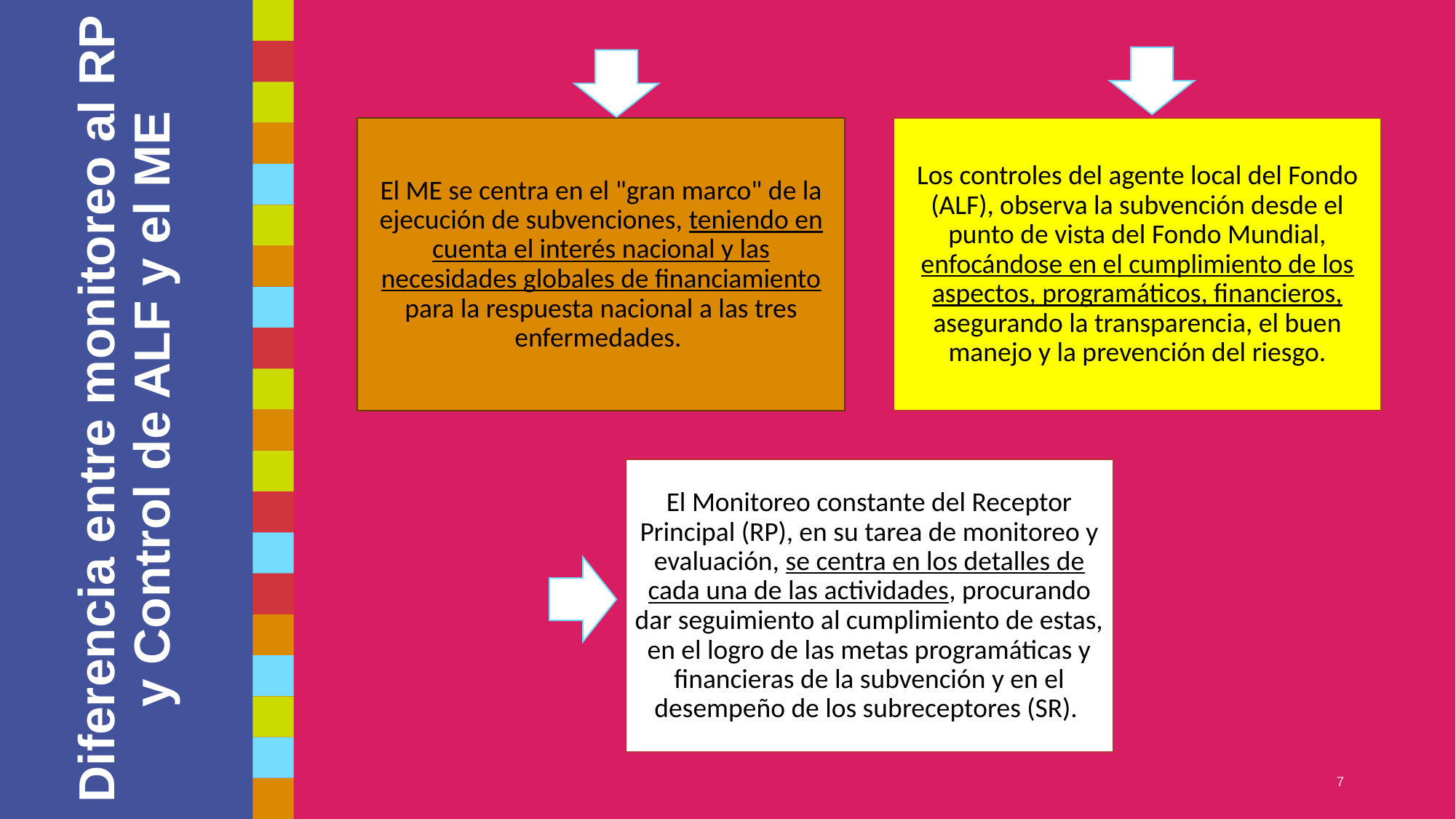

El ME se centra en el "gran marco" de la ejecución de subvenciones, teniendo en cuenta el interés nacional y las necesidades globales de financiamiento para la respuesta nacional a las tres enfermedades.
Los controles del agente local del Fondo (ALF), observa la subvención desde el punto de vista del Fondo Mundial, enfocándose en el cumplimiento de los aspectos, programáticos, financieros, asegurando la transparencia, el buen manejo y la prevención del riesgo.
El Monitoreo constante del Receptor Principal (RP), en su tarea de monitoreo y evaluación, se centra en los detalles de cada una de las actividades, procurando dar seguimiento al cumplimiento de estas, en el logro de las metas programáticas y financieras de la subvención y en el desempeño de los subreceptores (SR).
# Diferencia entre monitoreo al RP y Control de ALF y el ME

7